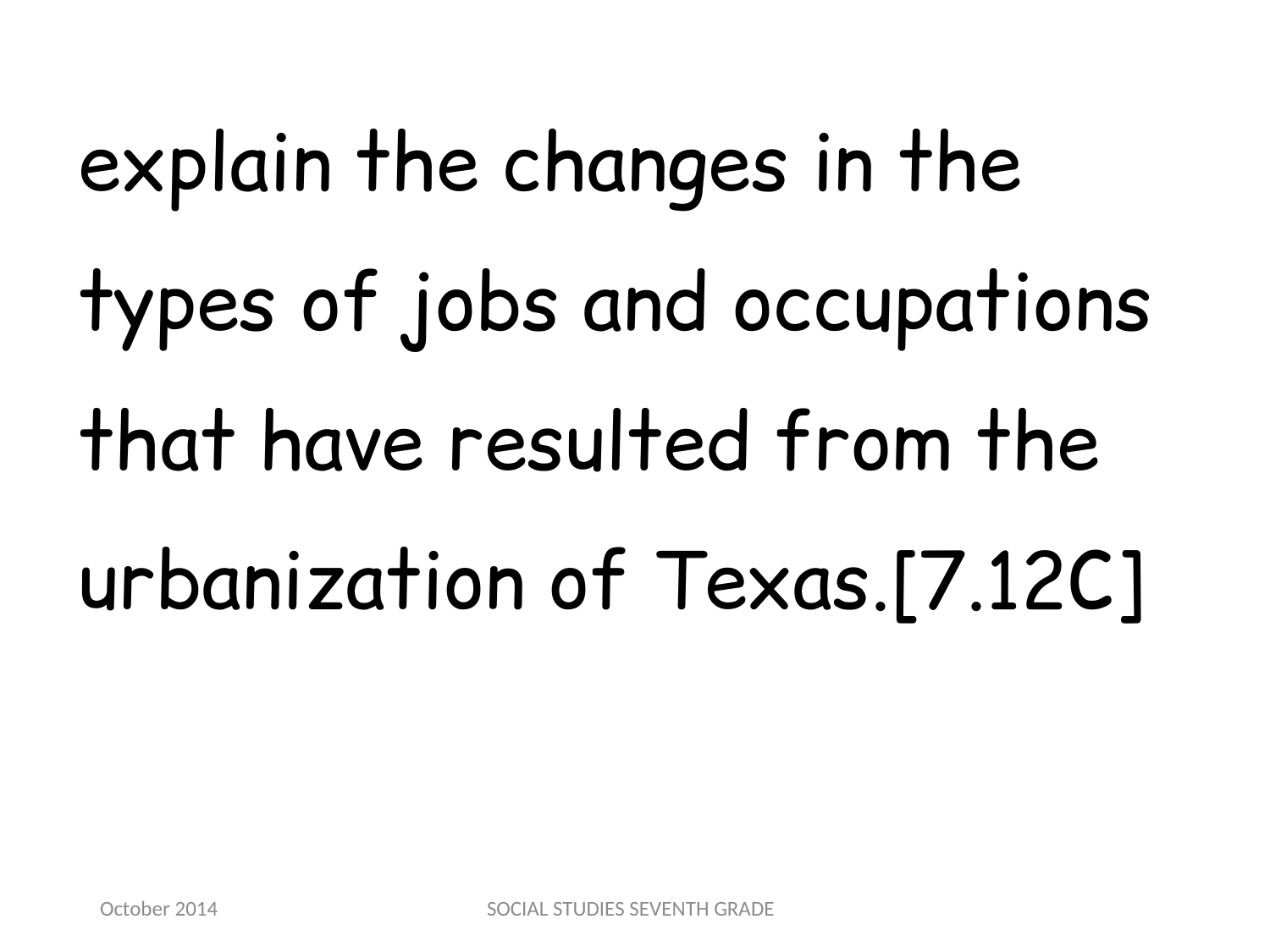

explain the changes in the types of jobs and occupations that have resulted from the urbanization of Texas.[7.12C]
October 2014
SOCIAL STUDIES SEVENTH GRADE